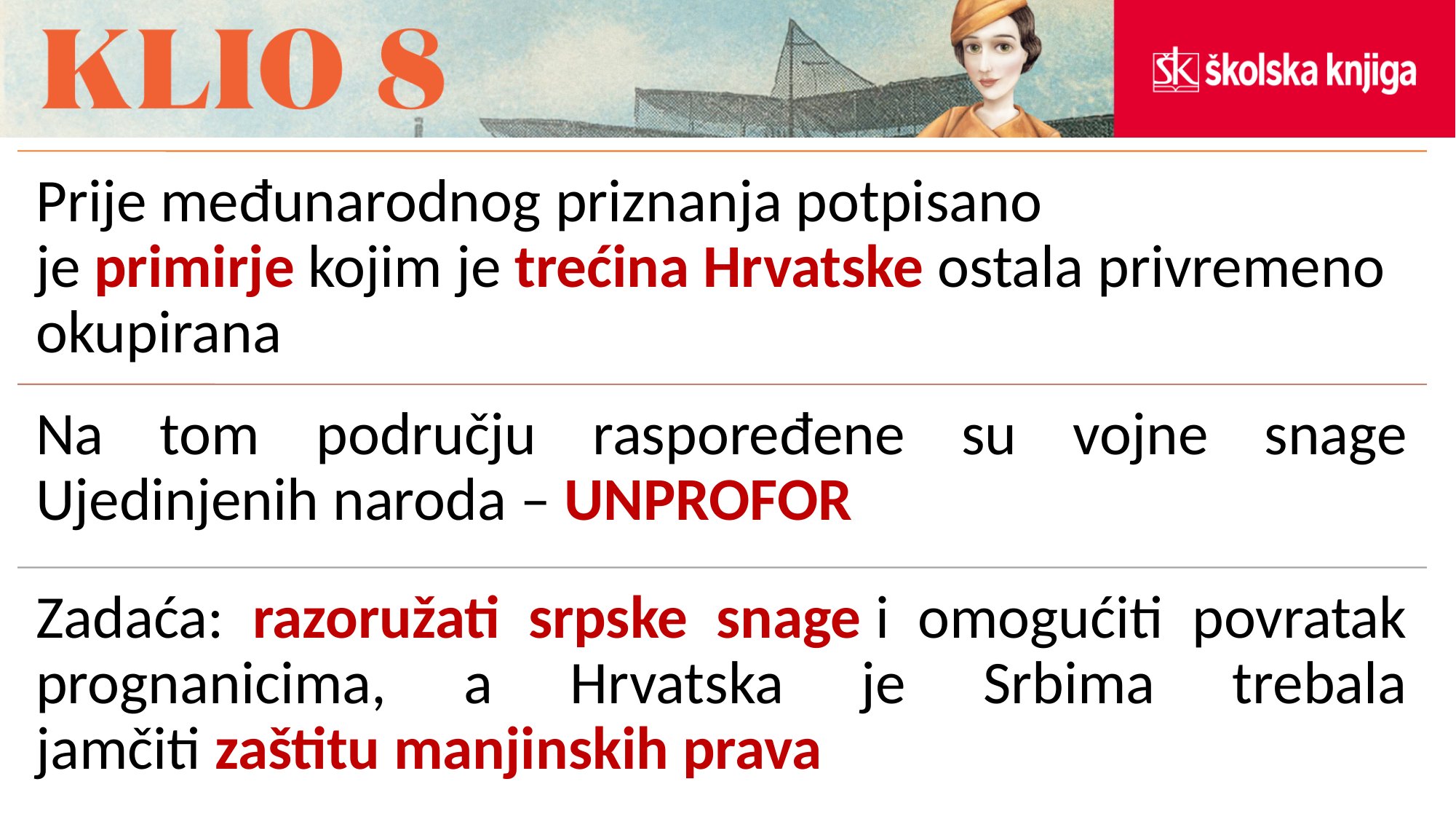

Prije međunarodnog priznanja potpisano je primirje kojim je trećina Hrvatske ostala privremeno okupirana
Na tom području raspoređene su vojne snage Ujedinjenih naroda – UNPROFOR
Zadaća: razoružati srpske snage i omogućiti povratak prognanicima, a Hrvatska je Srbima trebala jamčiti zaštitu manjinskih prava